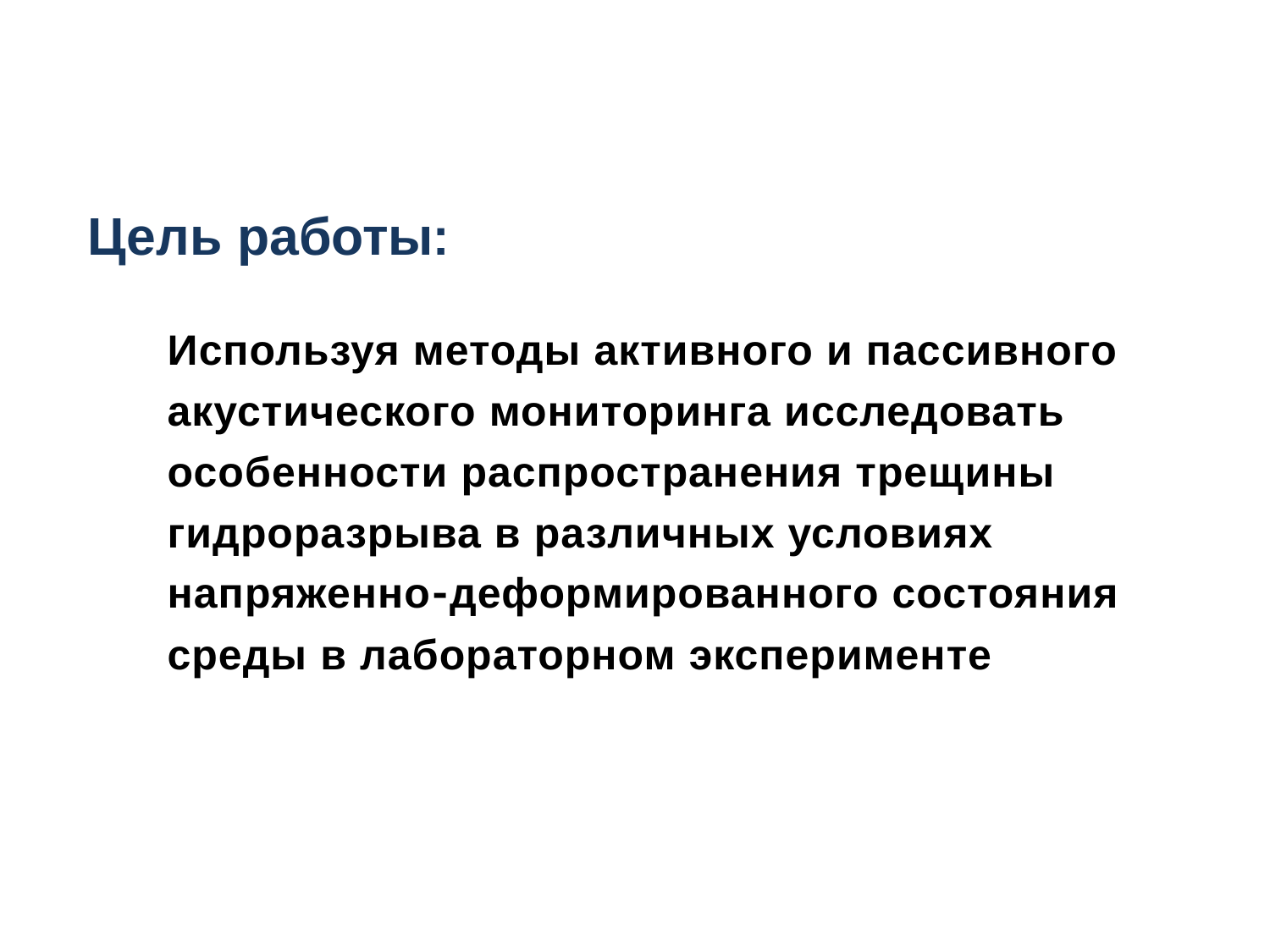

# Цель работы:
Используя методы активного и пассивного акустического мониторинга исследовать особенности распространения трещины гидроразрыва в различных условиях напряженно-деформированного состояния среды в лабораторном эксперименте